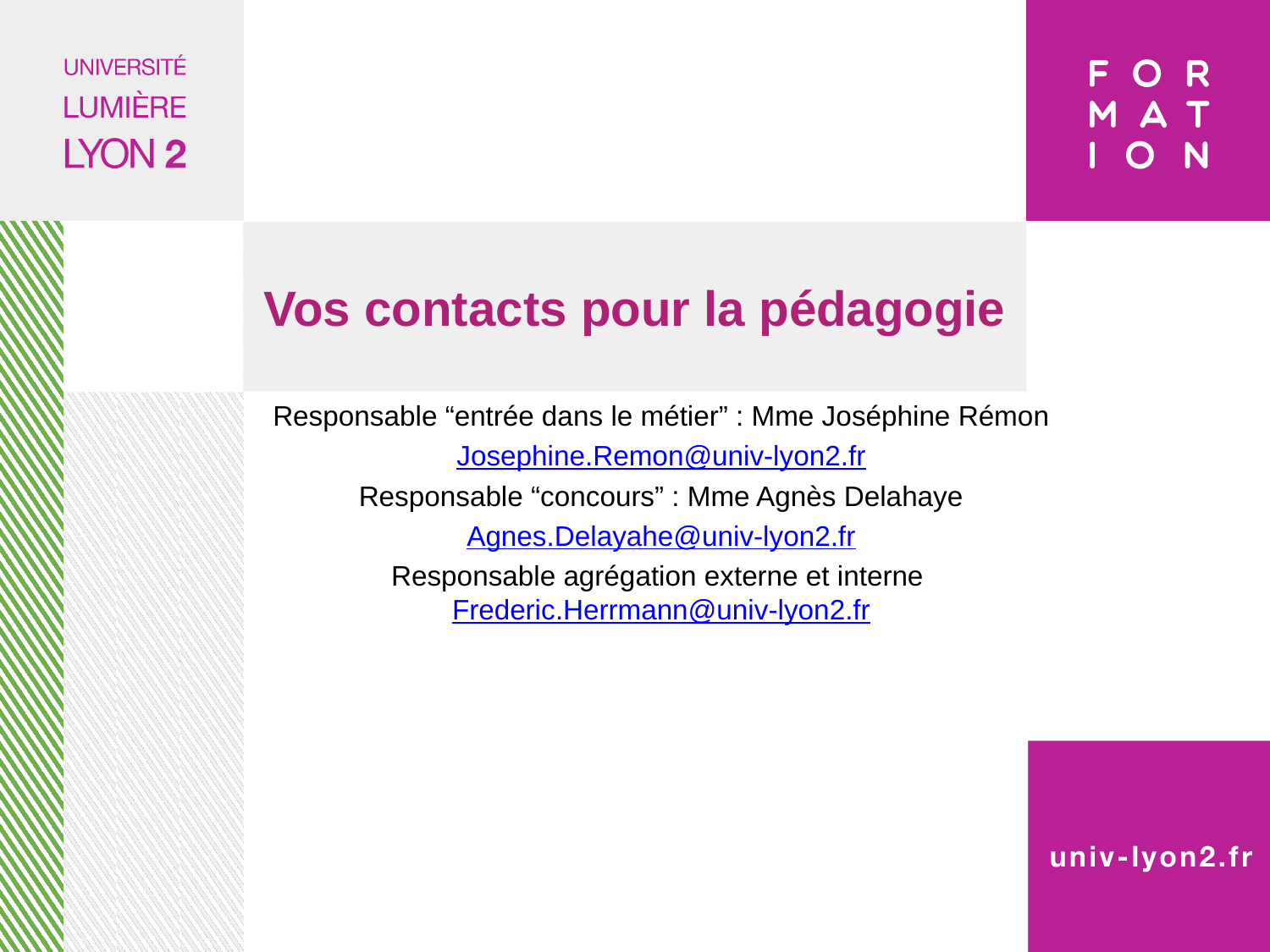

# Vos contacts pour la pédagogie
Responsable “entrée dans le métier” : Mme Joséphine Rémon
Josephine.Remon@univ-lyon2.fr
Responsable “concours” : Mme Agnès Delahaye
Agnes.Delayahe@univ-lyon2.fr
Responsable agrégation externe et interne Frederic.Herrmann@univ-lyon2.fr